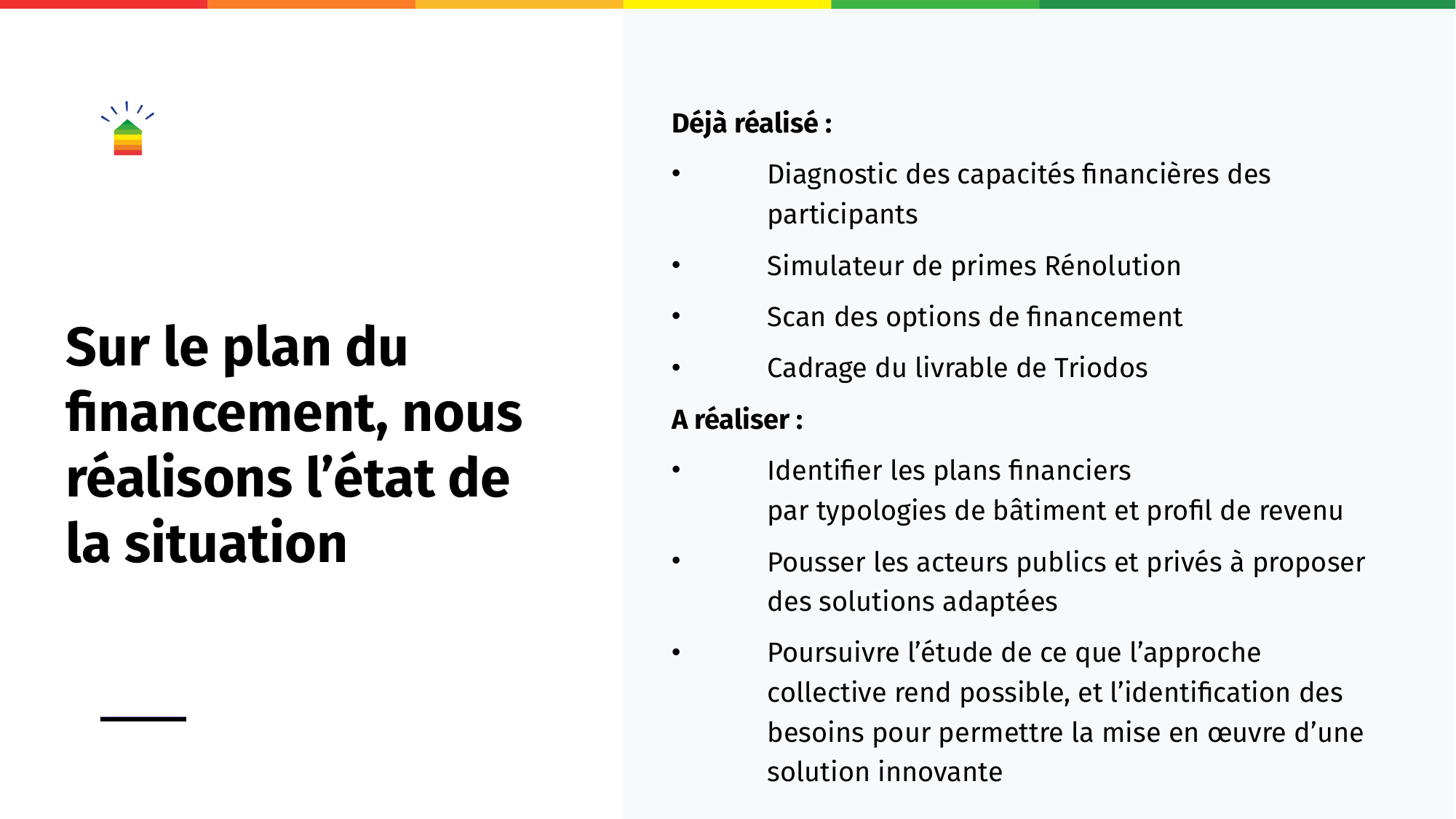

Déjà réalisé :
Diagnostic des capacités financières des participants
Simulateur de primes Rénolution
Scan des options de financement
Cadrage du livrable de Triodos
A réaliser :
Identifier les plans financiers
par typologies de bâtiment et profil de revenu
Pousser les acteurs publics et privés à proposer des solutions adaptées
Poursuivre l’étude de ce que l’approche collective rend possible, et l’identification des besoins pour permettre la mise en œuvre d’une solution innovante
# Sur le plan du financement, nous réalisons l’état de la situation